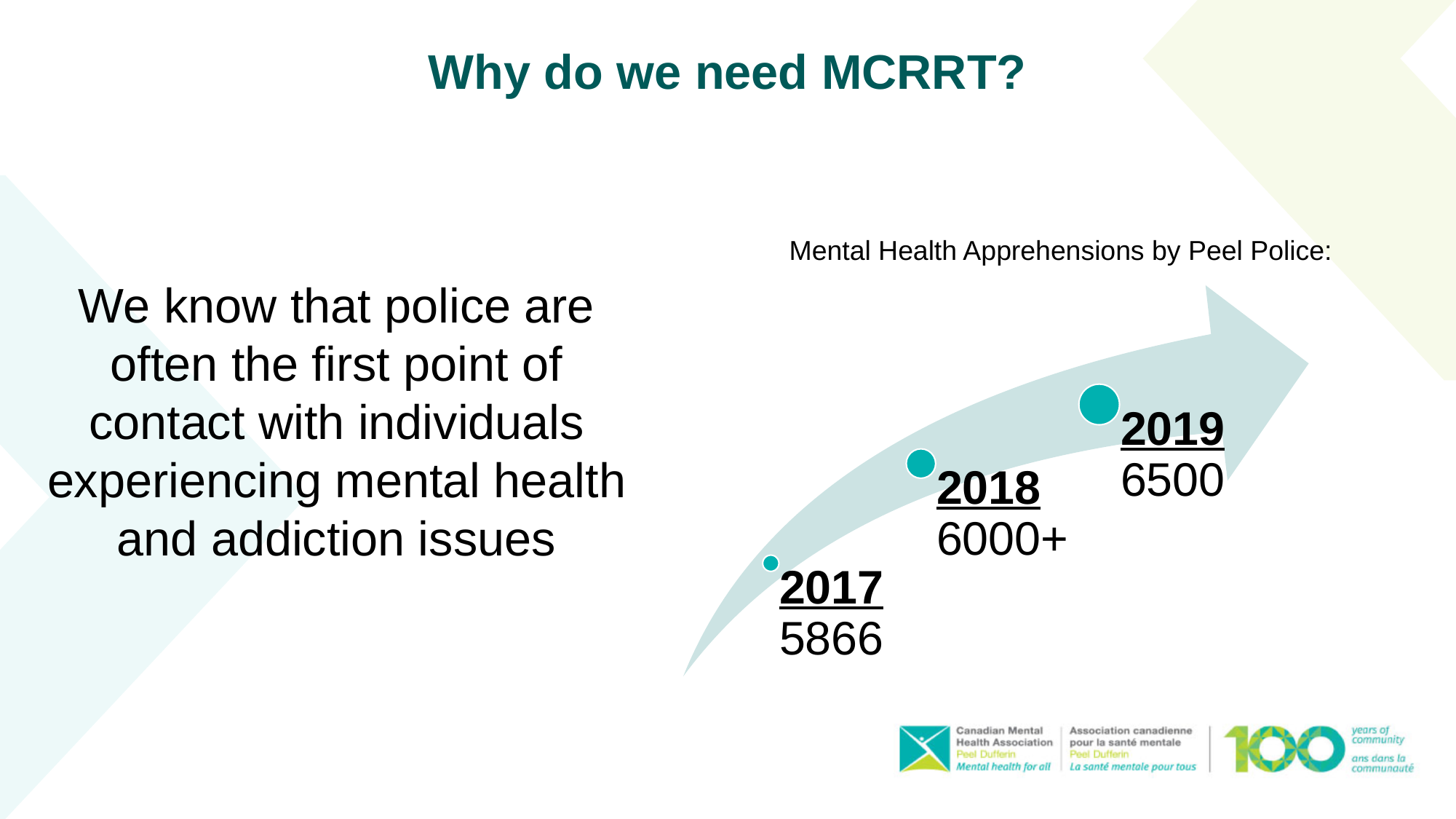

Why do we need MCRRT?
Crisis Lin
Mental Health Apprehensions by Peel Police:
We know that police are often the first point of contact with individuals experiencing mental health and addiction issues
2017 5866
2018 6000+
2019 6500
911 Call